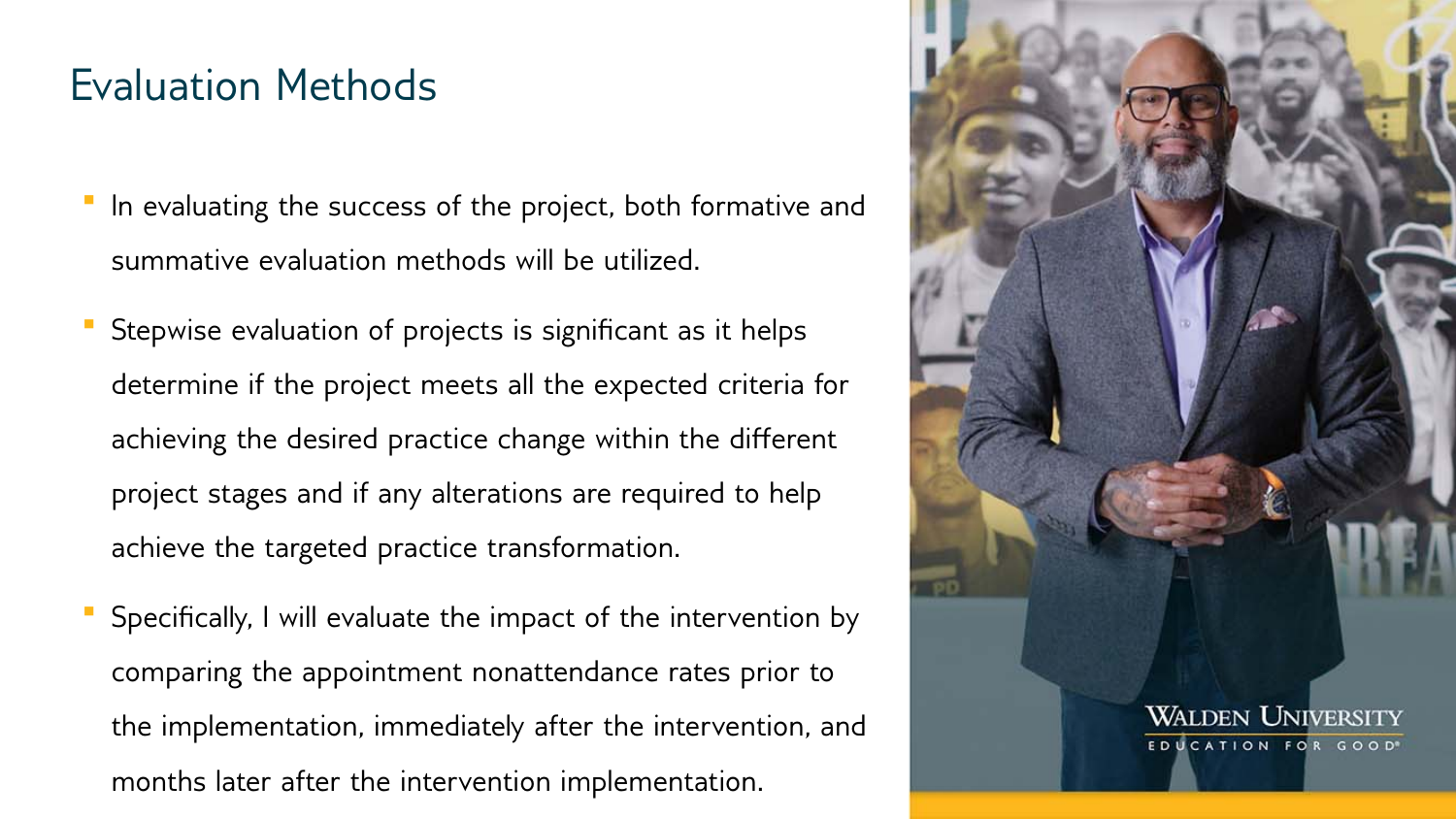

# Evaluation Methods
In evaluating the success of the project, both formative and summative evaluation methods will be utilized.
Stepwise evaluation of projects is significant as it helps determine if the project meets all the expected criteria for achieving the desired practice change within the different project stages and if any alterations are required to help achieve the targeted practice transformation.
Specifically, I will evaluate the impact of the intervention by comparing the appointment nonattendance rates prior to the implementation, immediately after the intervention, and months later after the intervention implementation.